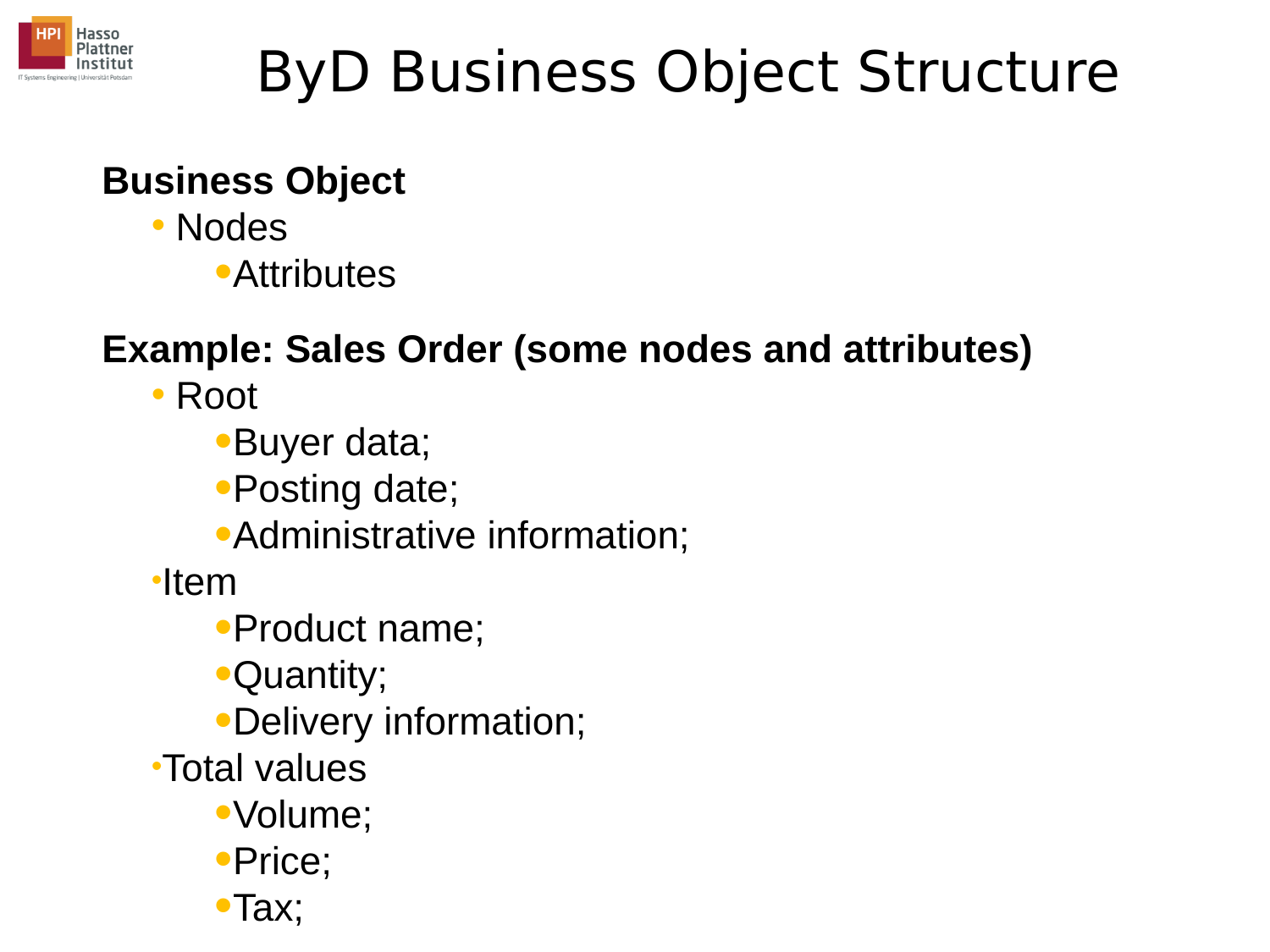

# ByD Business Object Structure

Business Object
 Nodes
Attributes
Example: Sales Order (some nodes and attributes)
 Root
Buyer data;
Posting date;
Administrative information;
Item
Product name;
Quantity;
Delivery information;
Total values
Volume;
Price;
Tax;